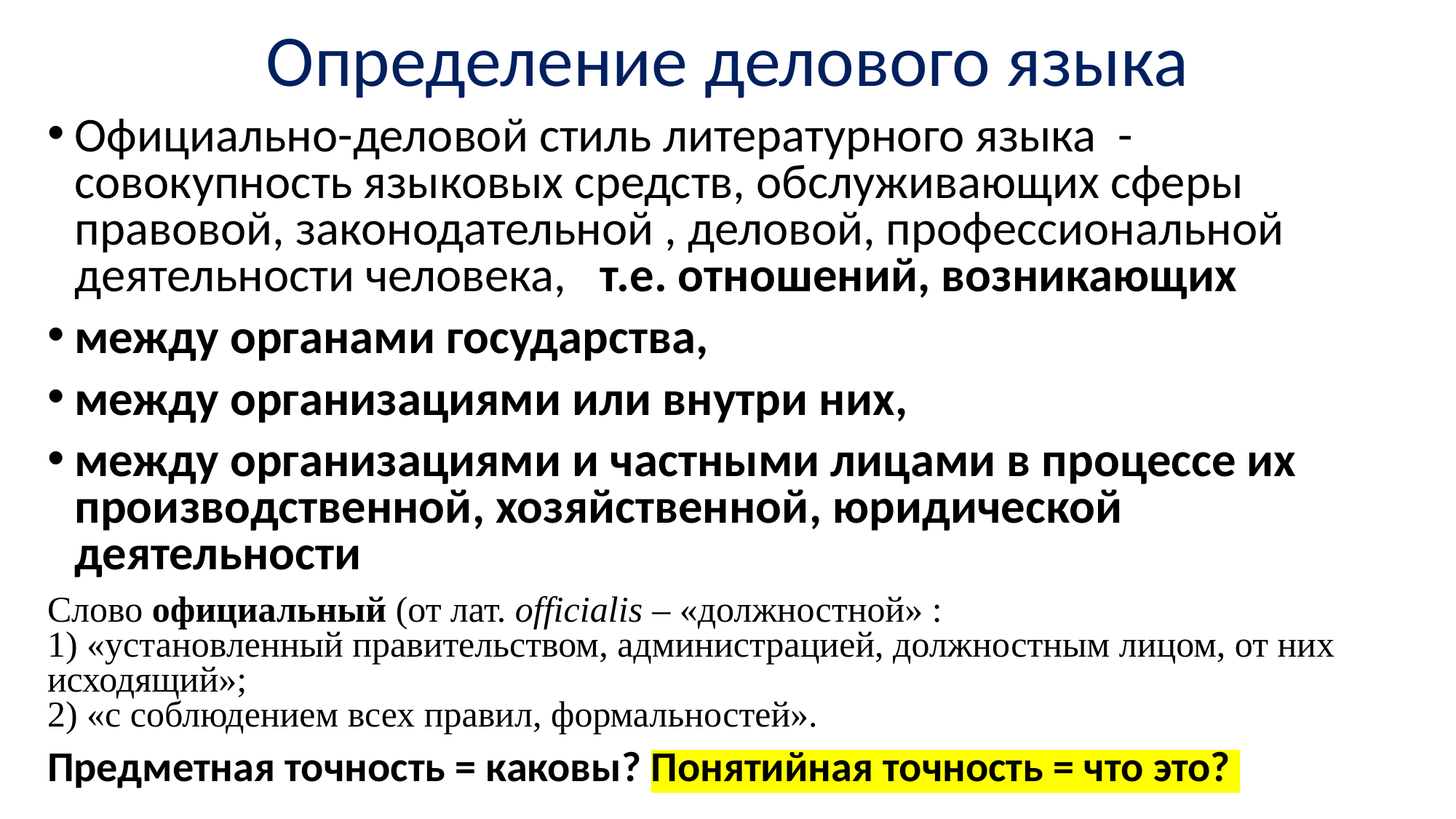

# Определение делового языка
Официально-деловой стиль литературного языка  - совокупность языковых средств, обслуживающих сферы правовой, законодательной , деловой, профессиональной  деятельности человека,   т.е. отношений, возникающих
между органами государства,
между организациями или внутри них,
между организациями и частными лицами в процессе их производственной, хозяйственной, юридической деятельности
Слово официальный (от лат. officialis – «должностной» :
1) «установленный правительством, администрацией, должностным лицом, от них исходящий»;
2) «с соблюдением всех правил, формальностей».
Предметная точность = каковы? Понятийная точность = что это?